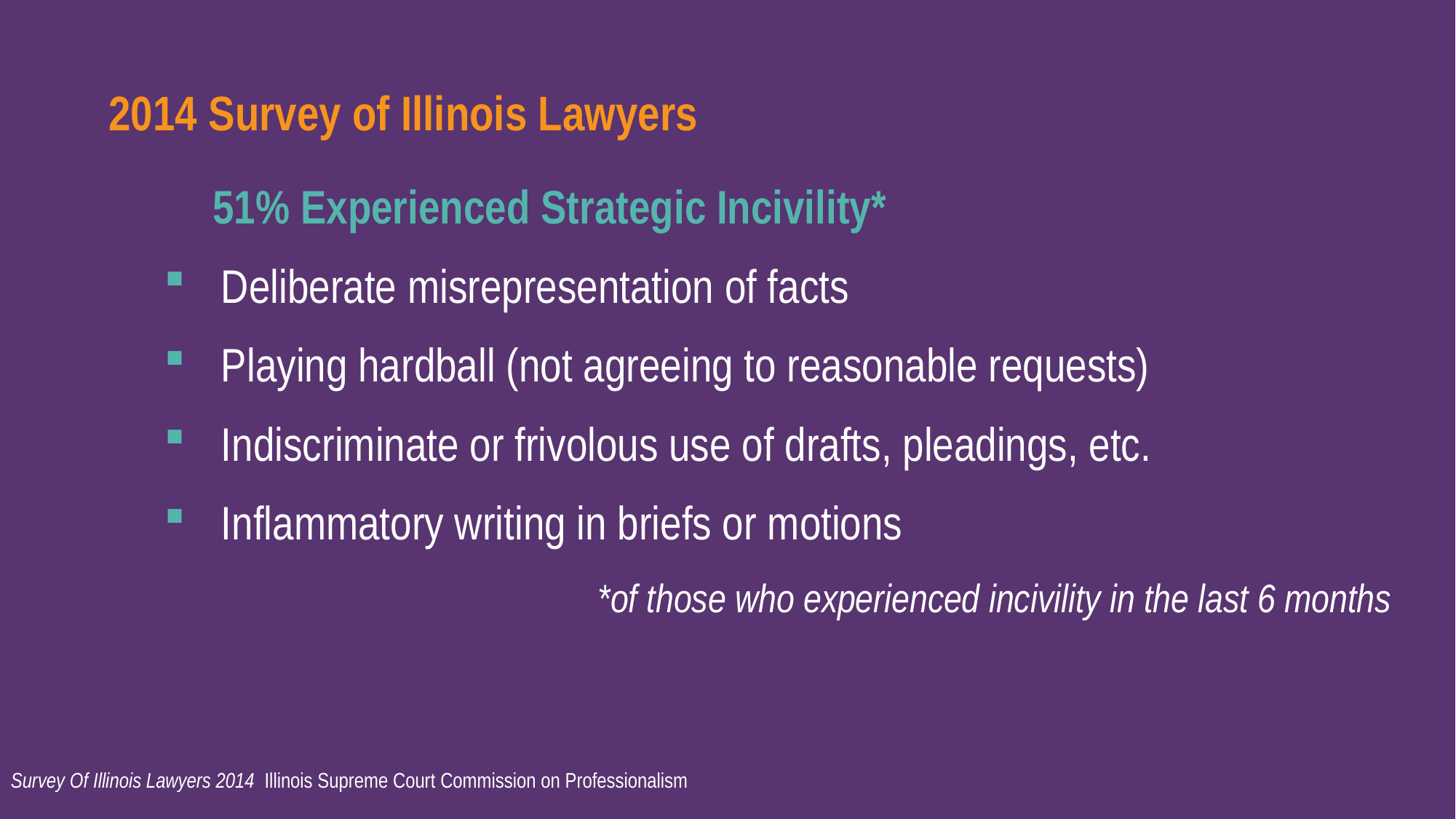

2014 Survey of Illinois Lawyers
	51% Experienced Strategic Incivility*
Deliberate misrepresentation of facts
Playing hardball (not agreeing to reasonable requests)
Indiscriminate or frivolous use of drafts, pleadings, etc.
Inflammatory writing in briefs or motions
*of those who experienced incivility in the last 6 months

Survey Of Illinois Lawyers 2014  Illinois Supreme Court Commission on Professionalism